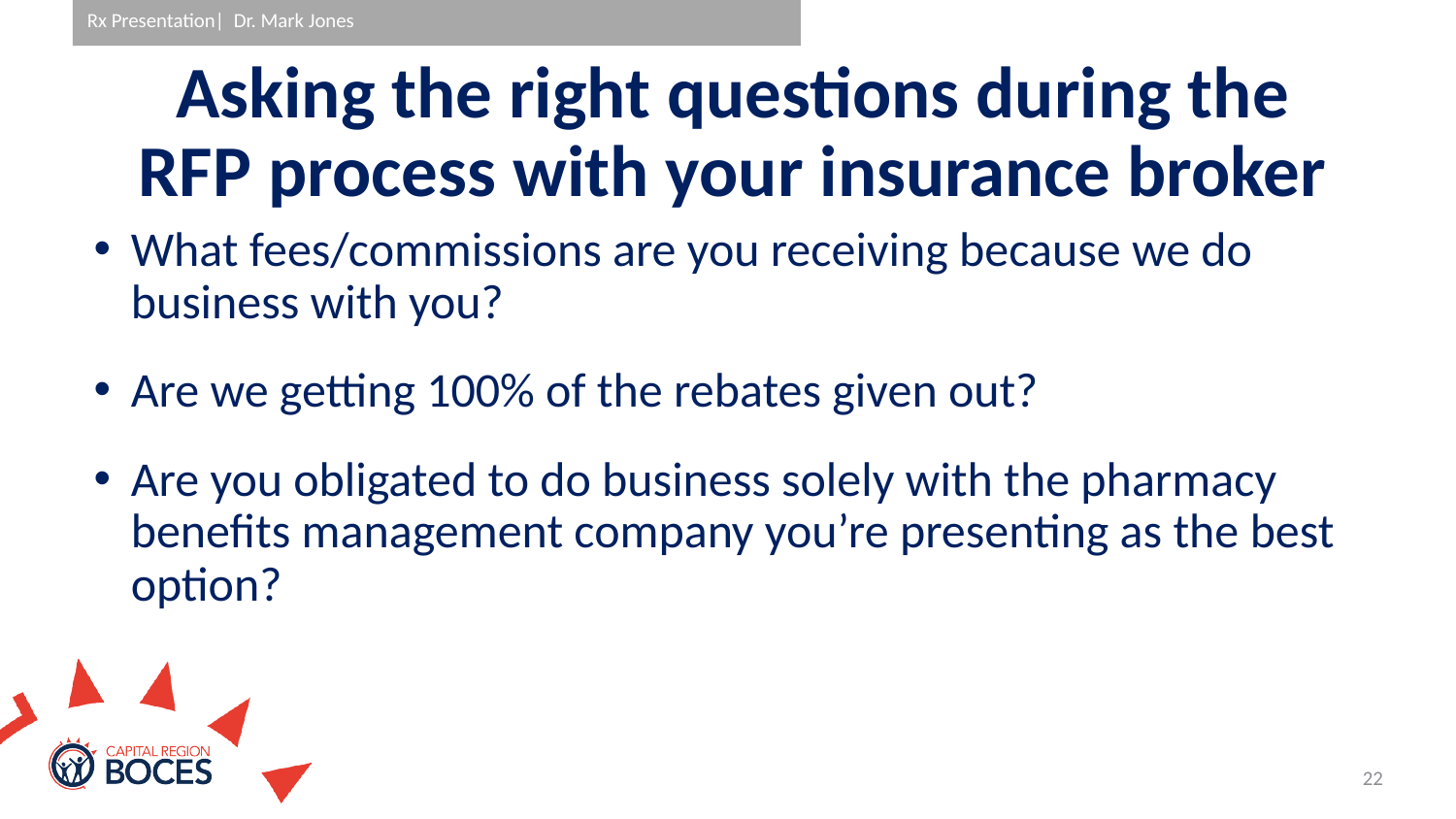

# Asking the right questions during the RFP process with your insurance broker
What fees/commissions are you receiving because we do business with you?
Are we getting 100% of the rebates given out?
Are you obligated to do business solely with the pharmacy benefits management company you’re presenting as the best option?

22